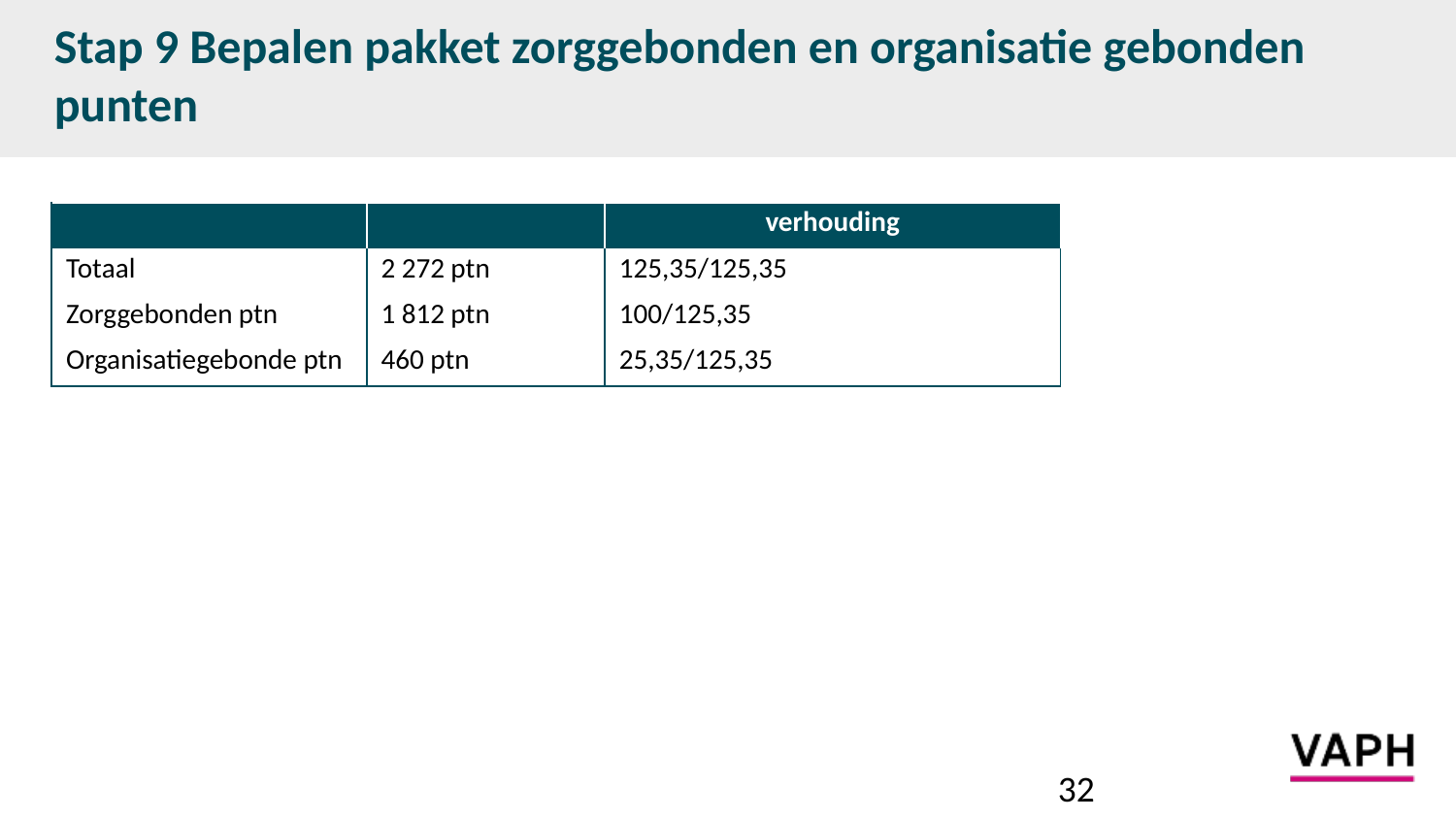

# Stap 9 Bepalen pakket zorggebonden en organisatie gebonden punten
|  |  | verhouding |
| --- | --- | --- |
| Totaal | 2 272 ptn | 125,35/125,35 |
| Zorggebonden ptn | 1 812 ptn | 100/125,35 |
| Organisatiegebonde ptn | 460 ptn | 25,35/125,35 |
32